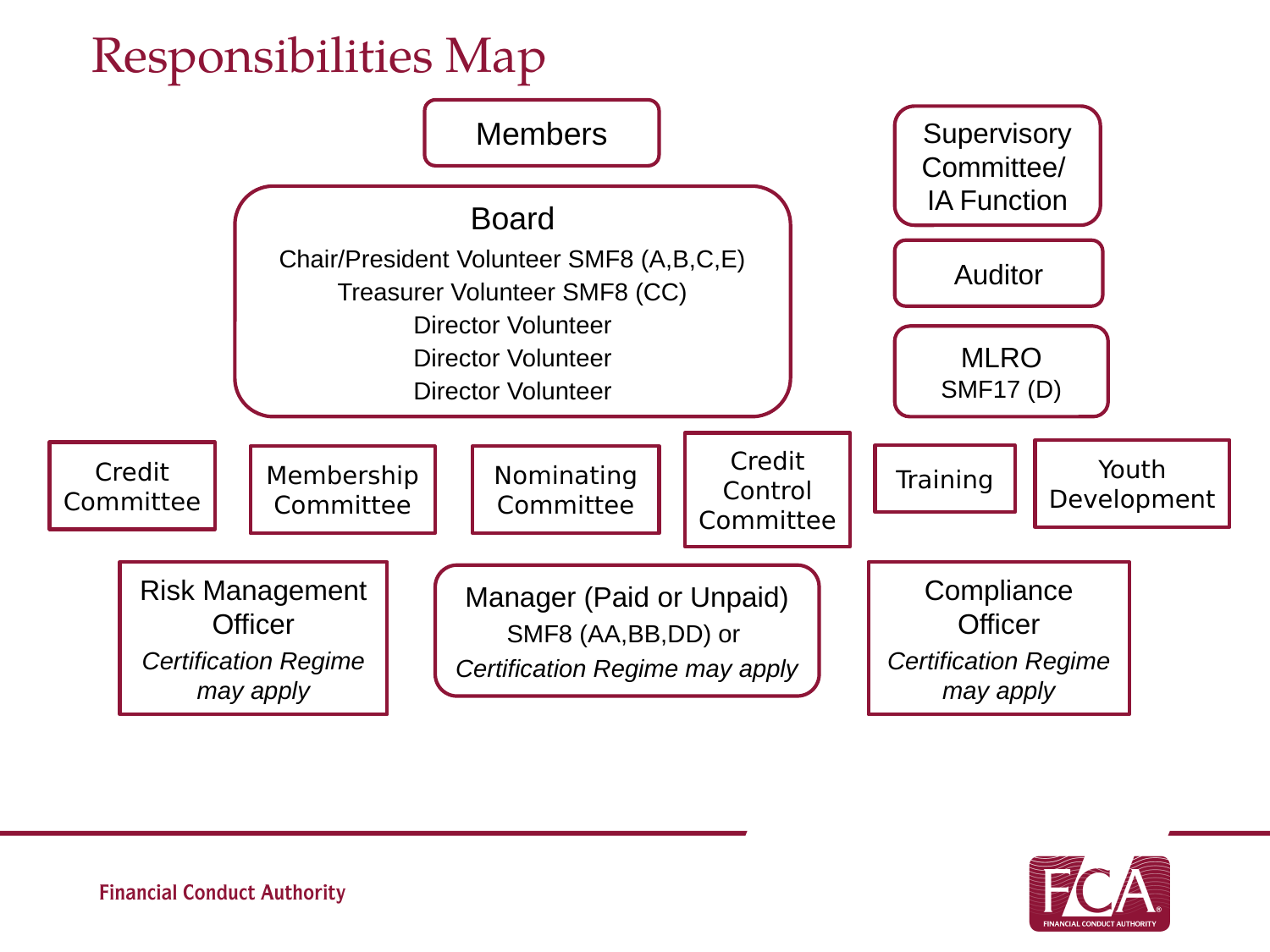

# Responsibilities Map
Members
Supervisory Committee/
IA Function
Board
Chair/President Volunteer SMF8 (A,B,C,E)
Treasurer Volunteer SMF8 (CC)
Director Volunteer
Director Volunteer
Director Volunteer
Auditor
MLRO
SMF17 (D)
Credit Control Committee
Youth Development
Credit Committee
Training
Nominating Committee
Membership Committee
Compliance Officer
Certification Regime may apply
Risk Management Officer
Certification Regime may apply
Manager (Paid or Unpaid)
SMF8 (AA,BB,DD) or
Certification Regime may apply